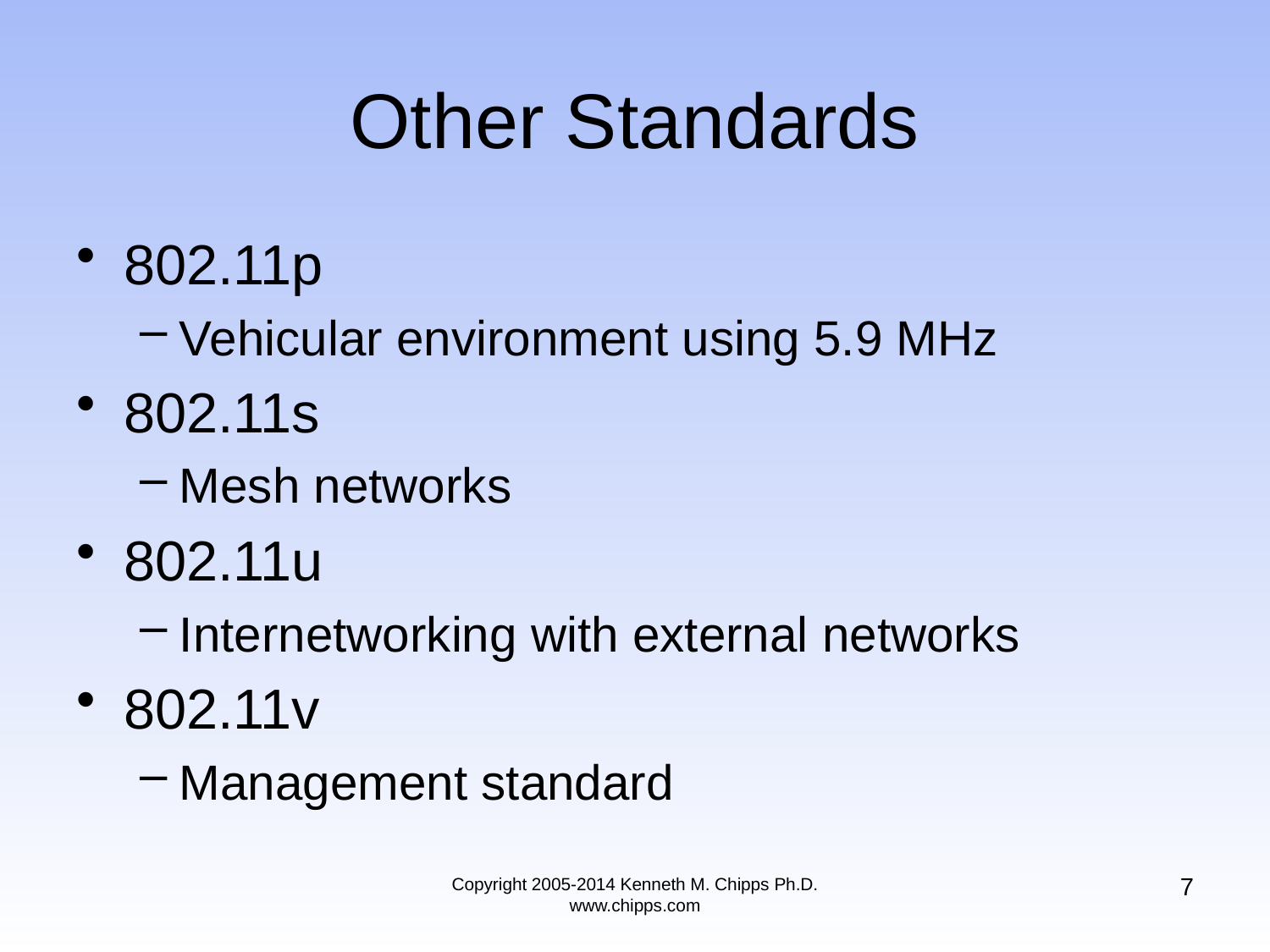

# Other Standards
802.11p
Vehicular environment using 5.9 MHz
802.11s
Mesh networks
802.11u
Internetworking with external networks
802.11v
Management standard
7
Copyright 2005-2014 Kenneth M. Chipps Ph.D. www.chipps.com